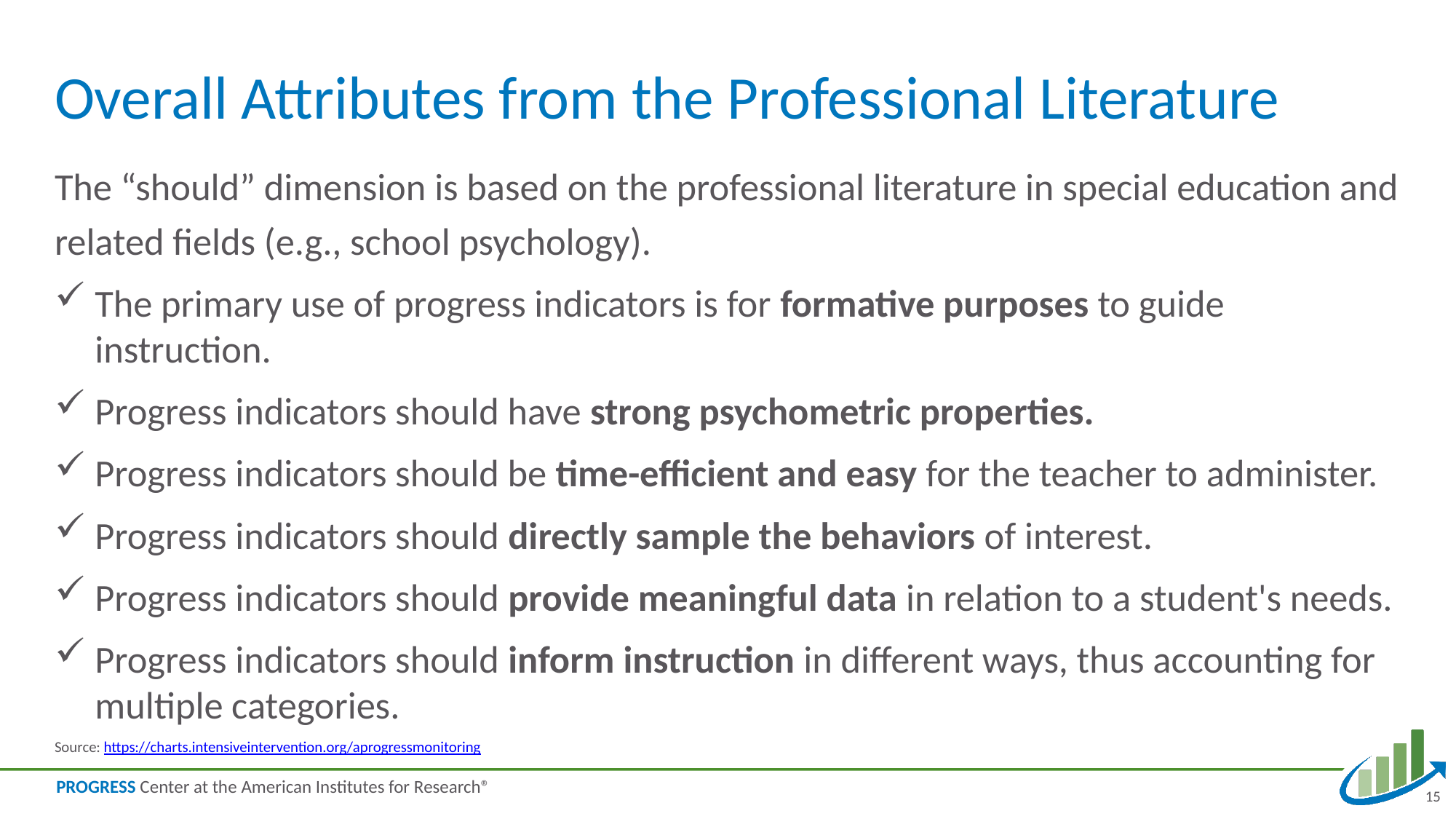

# Overall Attributes from the Professional Literature
The “should” dimension is based on the professional literature in special education and related fields (e.g., school psychology).
The primary use of progress indicators is for formative purposes to guide instruction.
Progress indicators should have strong psychometric properties.
Progress indicators should be time-efficient and easy for the teacher to administer.
Progress indicators should directly sample the behaviors of interest.
Progress indicators should provide meaningful data in relation to a student's needs.
Progress indicators should inform instruction in different ways, thus accounting for multiple categories.

Source: https://charts.intensiveintervention.org/aprogressmonitoring
15